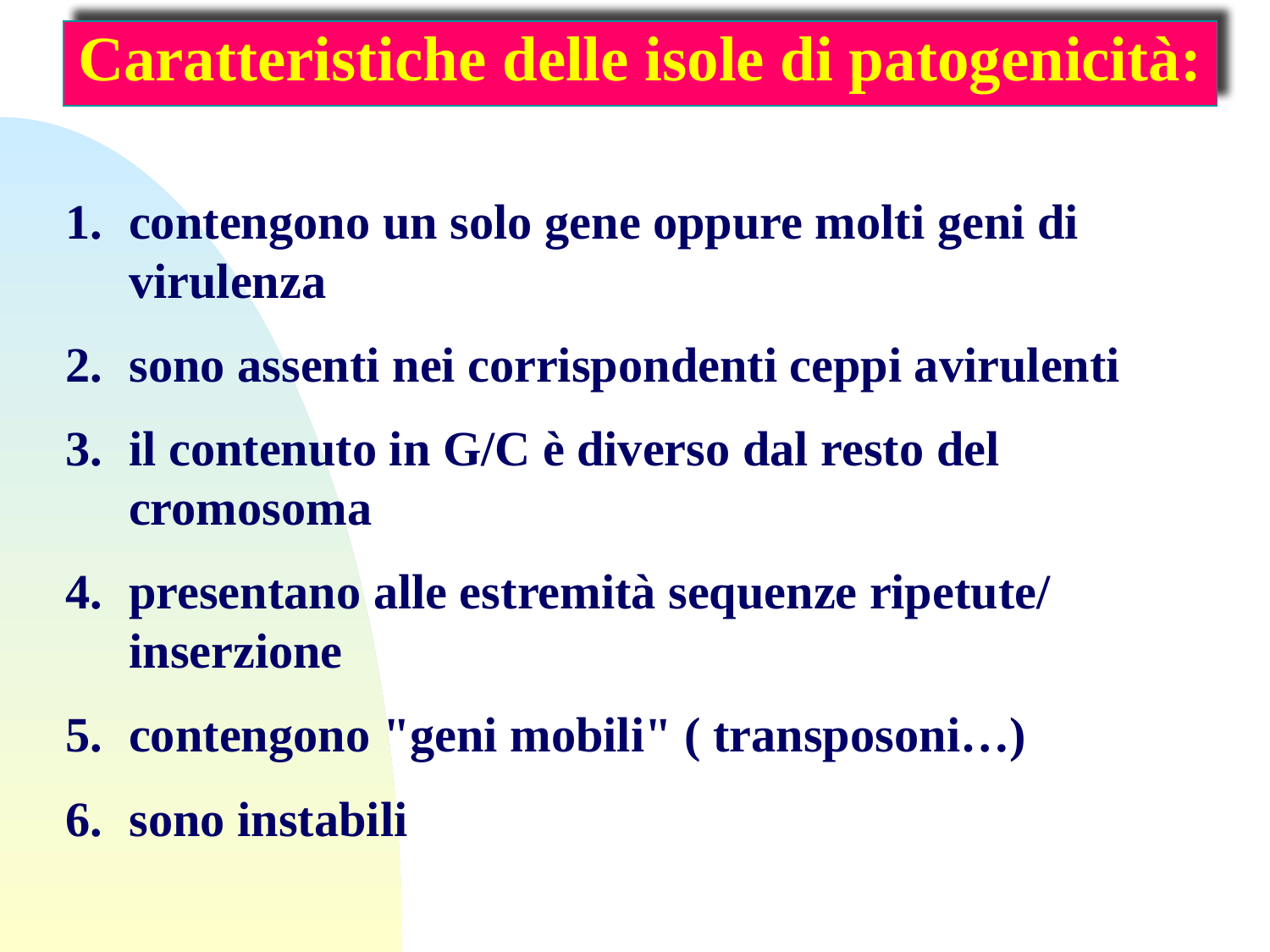

Caratteristiche delle isole di patogenicità:

contengono un solo gene oppure molti geni di virulenza
sono assenti nei corrispondenti ceppi avirulenti
il contenuto in G/C è diverso dal resto del cromosoma
presentano alle estremità sequenze ripetute/ inserzione
contengono "geni mobili" ( transposoni…)
sono instabili